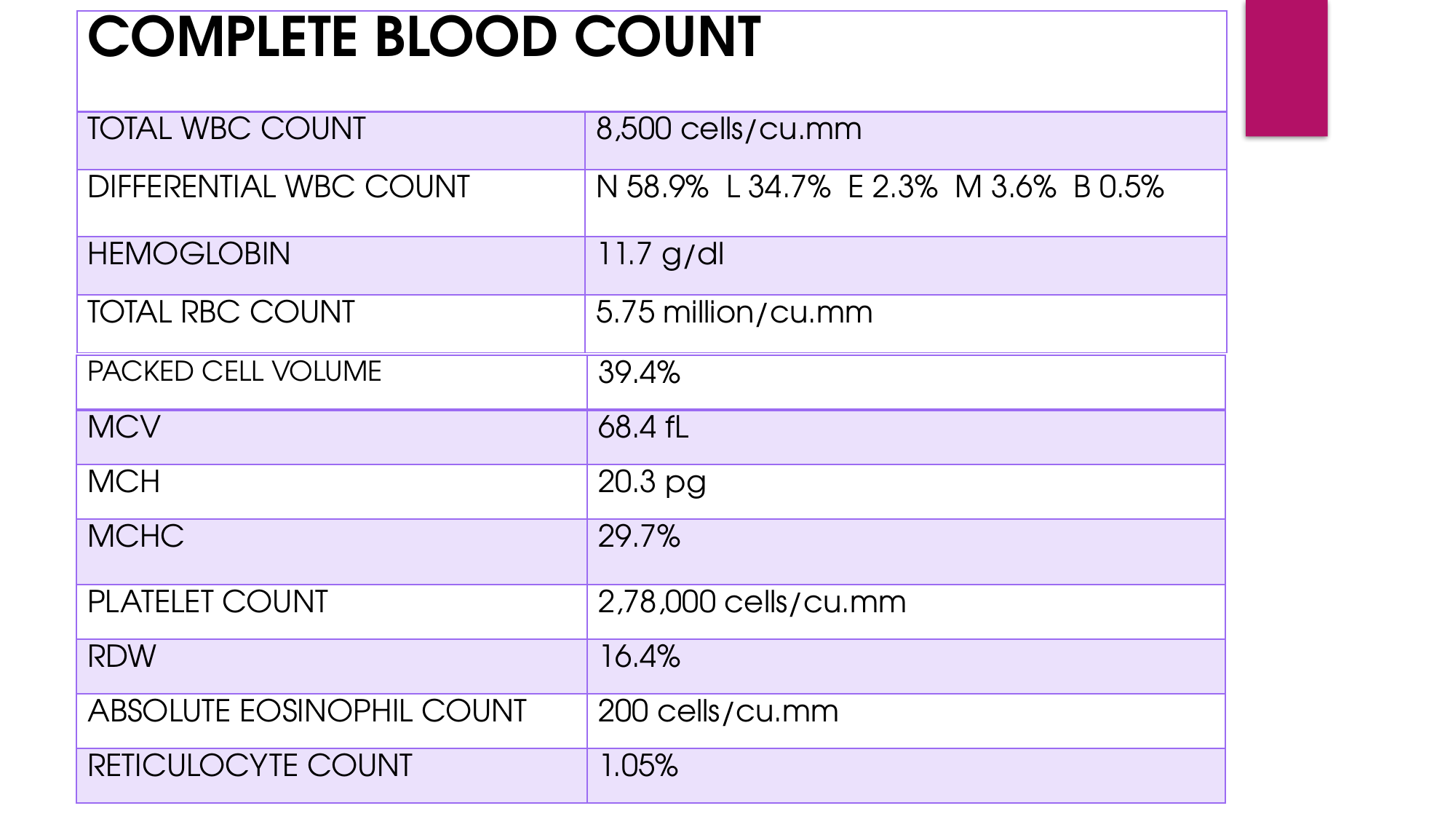

| COMPLETE BLOOD COUNT |  |
| --- | --- |
| TOTAL WBC COUNT | 8,500 cells/cu.mm |
| DIFFERENTIAL WBC COUNT | N 58.9% L 34.7% E 2.3% M 3.6% B 0.5% |
| HEMOGLOBIN | 11.7 g/dl |
| TOTAL RBC COUNT | 5.75 million/cu.mm |
| PACKED CELL VOLUME | 39.4% |
| --- | --- |
| MCV | 68.4 fL |
| MCH | 20.3 pg |
| MCHC | 29.7% |
| PLATELET COUNT | 2,78,000 cells/cu.mm |
| RDW | 16.4% |
| ABSOLUTE EOSINOPHIL COUNT | 200 cells/cu.mm |
| RETICULOCYTE COUNT | 1.05% |